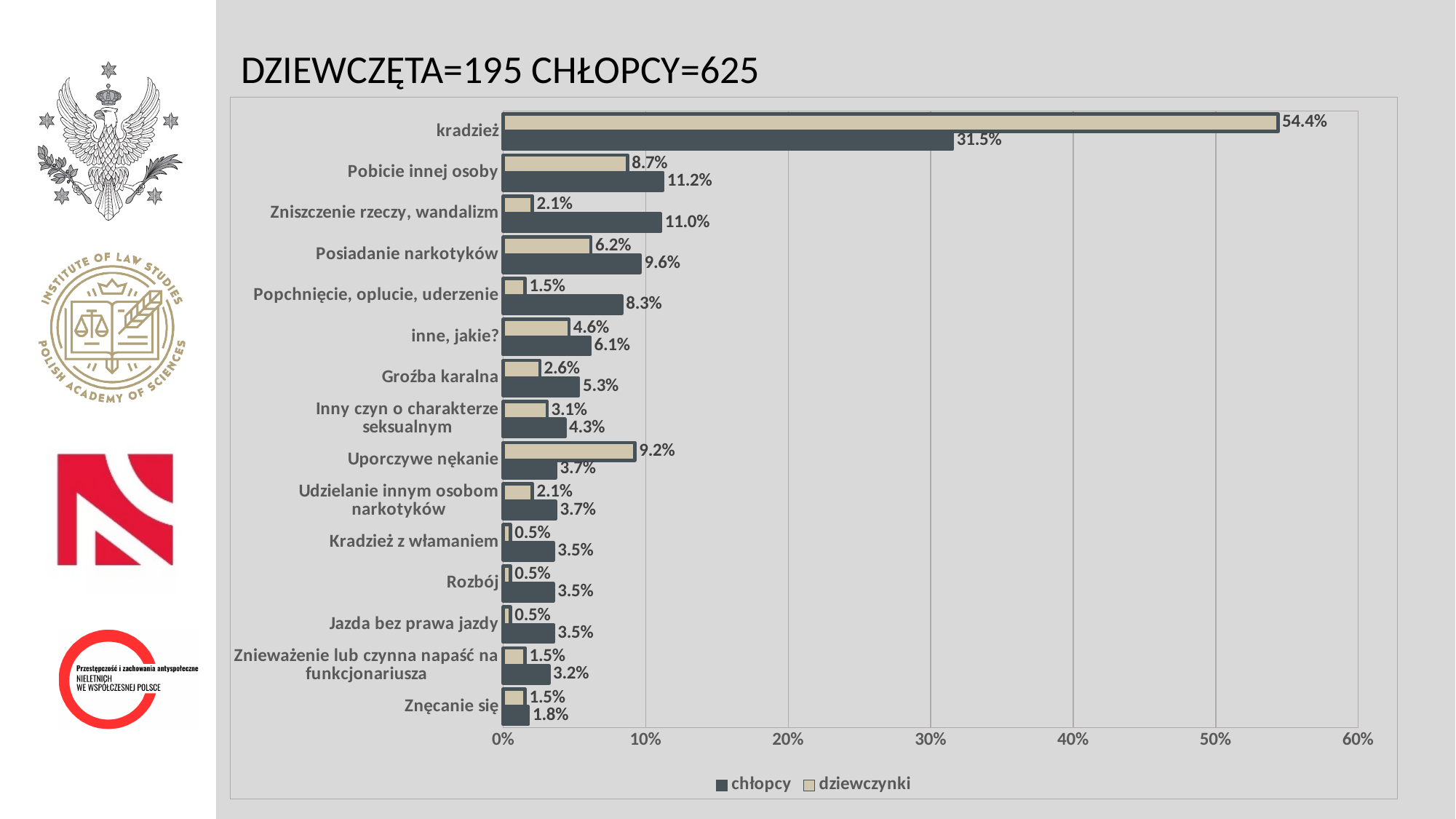

# DZIEWCZĘTA=195 CHŁOPCY=625

### Chart

| Category | dziewczynki | chłopcy |
|---|---|---|
| kradzież | 0.5435897435897435 | 0.3152 |
| Pobicie innej osoby | 0.08717948717948718 | 0.112 |
| Zniszczenie rzeczy, wandalizm | 0.020512820512820513 | 0.1104 |
| Posiadanie narkotyków | 0.06153846153846154 | 0.096 |
| Popchnięcie, oplucie, uderzenie | 0.015384615384615385 | 0.0832 |
| inne, jakie? | 0.046153846153846156 | 0.0608 |
| Groźba karalna | 0.02564102564102564 | 0.0528 |
| Inny czyn o charakterze seksualnym | 0.03076923076923077 | 0.0432 |
| Uporczywe nękanie | 0.09230769230769231 | 0.0368 |
| Udzielanie innym osobom narkotyków | 0.020512820512820513 | 0.0368 |
| Kradzież z włamaniem | 0.005128205128205128 | 0.0352 |
| Rozbój | 0.005128205128205128 | 0.0352 |
| Jazda bez prawa jazdy | 0.005128205128205128 | 0.0352 |
| Znieważenie lub czynna napaść na funkcjonariusza | 0.015384615384615385 | 0.032 |
| Znęcanie się | 0.015384615384615385 | 0.0176 |